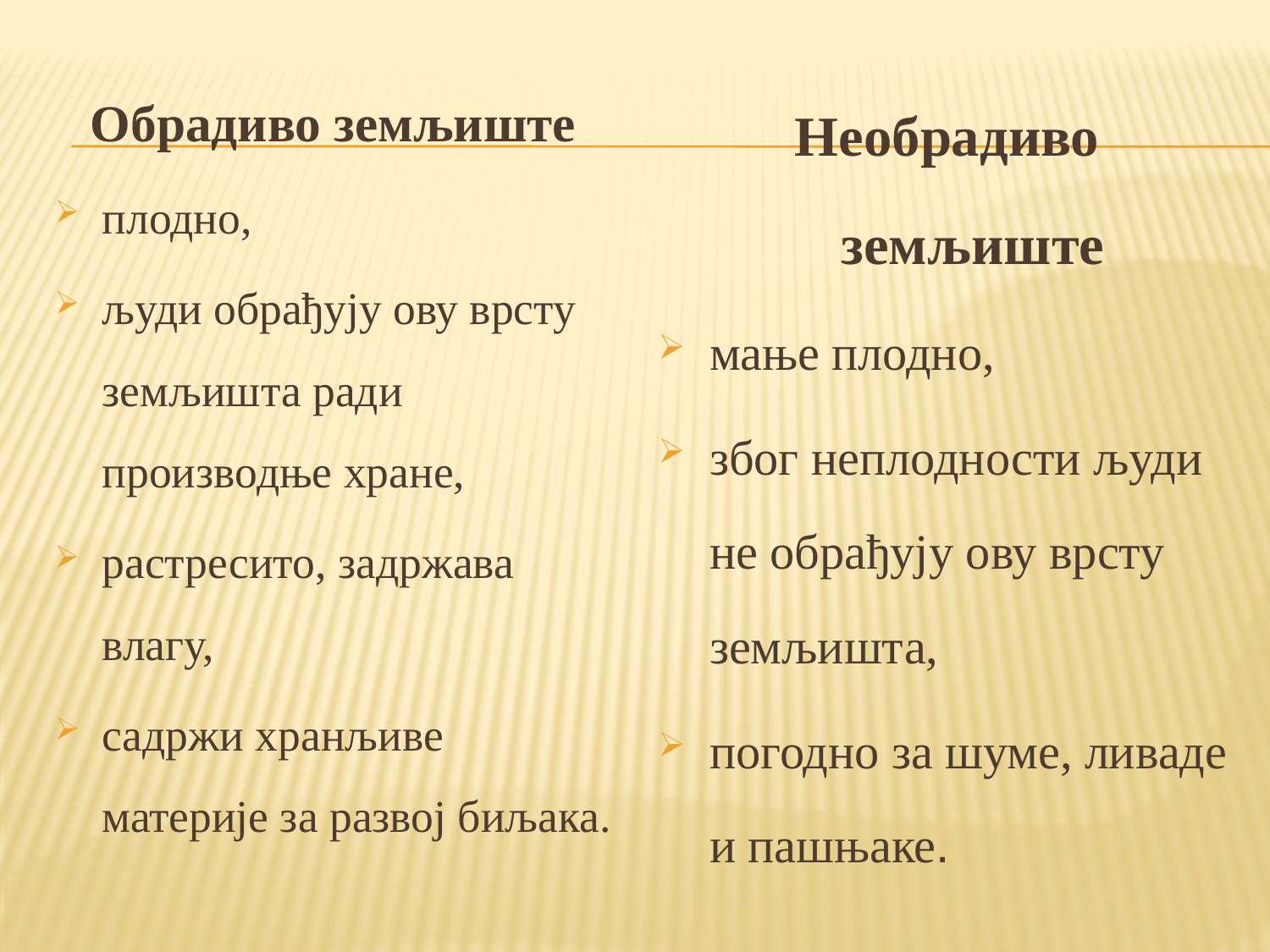

Обрадиво земљиште
плодно,
људи обрађују ову врсту земљишта ради производње хране,
растресито, задржава влагу,
садржи хранљиве материје за развој биљака.

Необрадиво земљиште
мање плодно,
због неплодности људи не обрађују ову врсту земљишта,
погодно за шуме, ливаде и пашњаке.